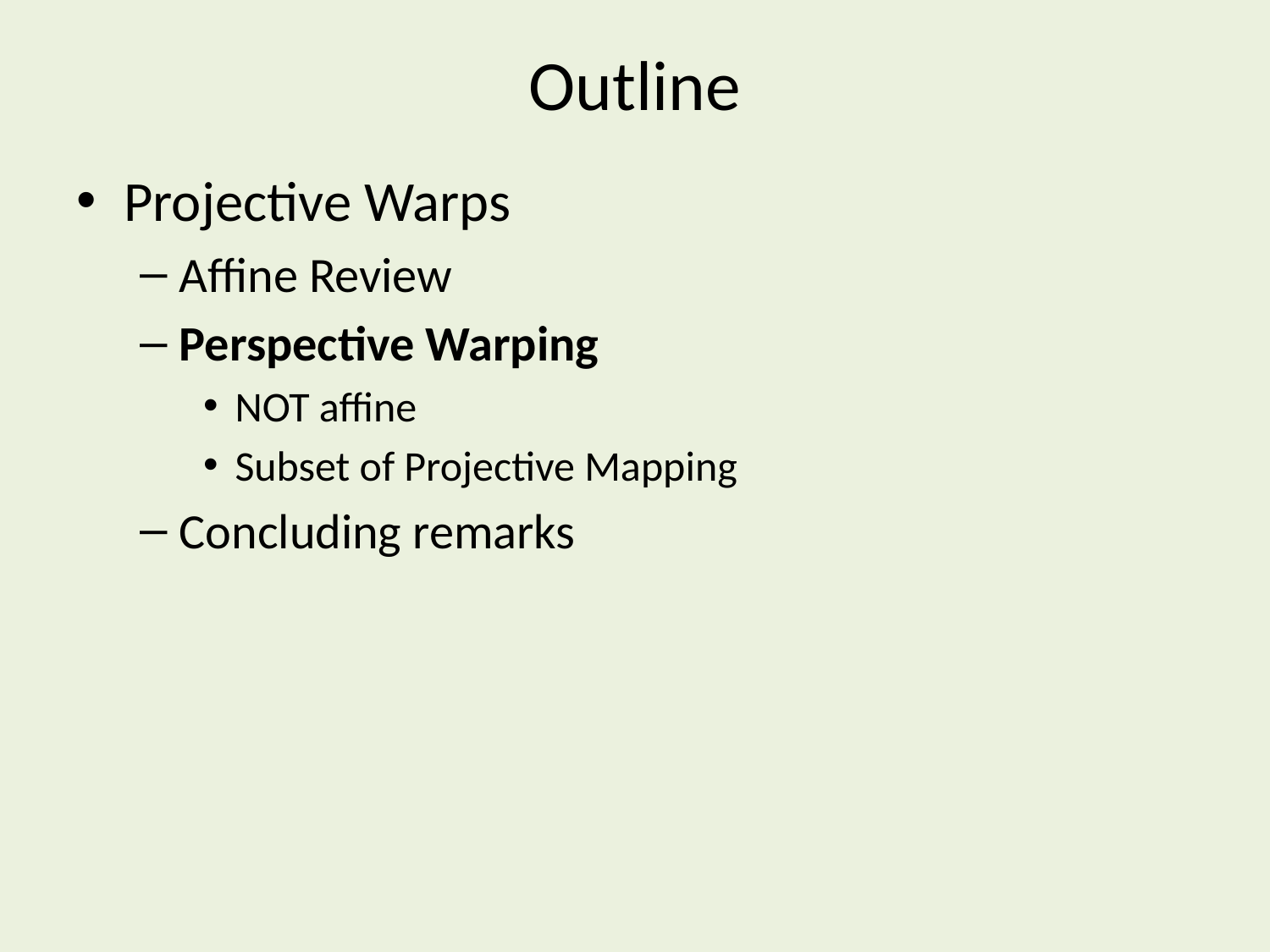

# Outline
Projective Warps
Affine Review
Perspective Warping
NOT affine
Subset of Projective Mapping
Concluding remarks